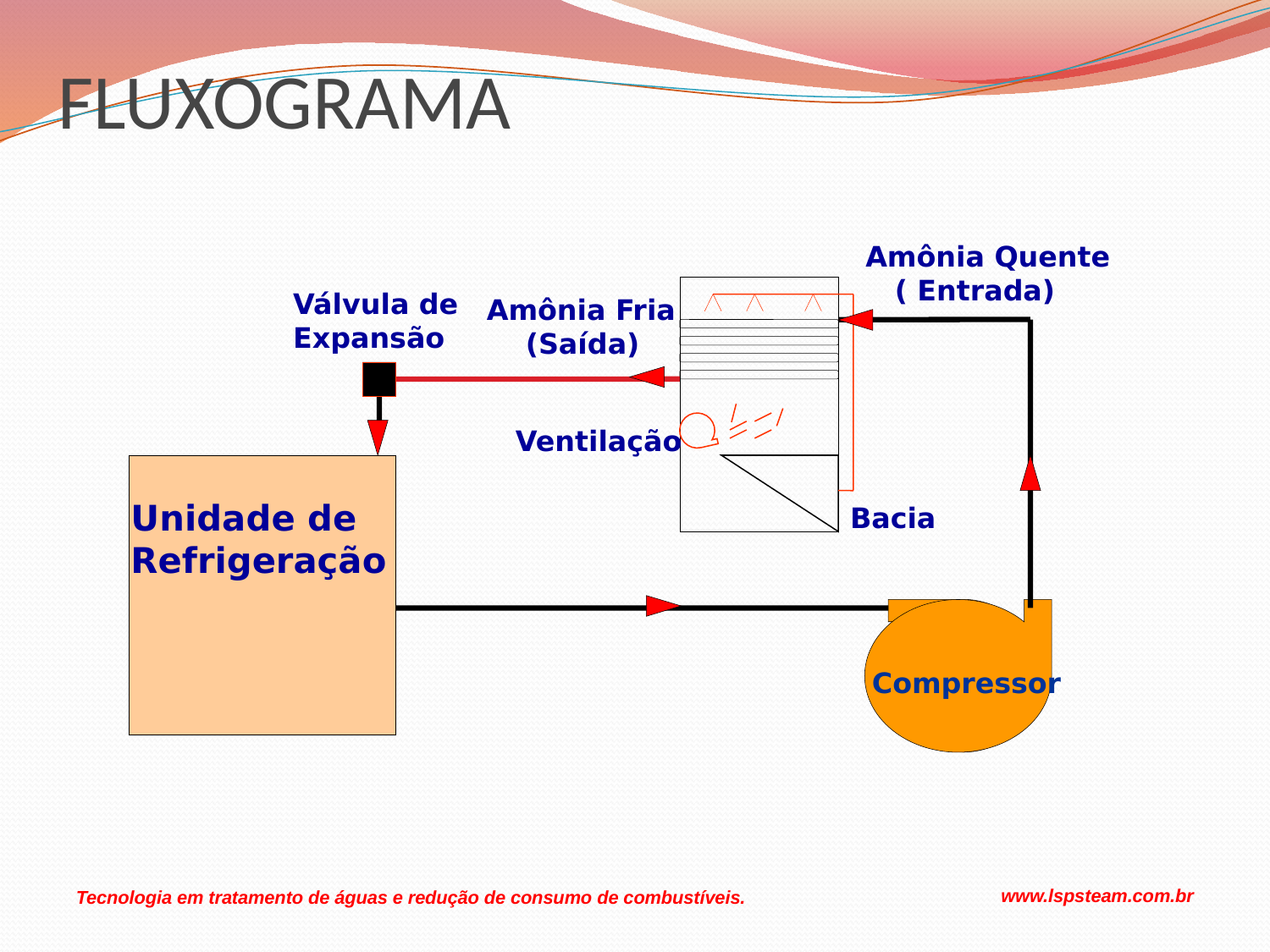

# FLUXOGRAMA
Amônia Quente
   ( Entrada)

Válvula de
Expansão
Amônia Fria
    (Saída)

Ventilação

Unidade de
Refrigeração

Bacia

  Compressor